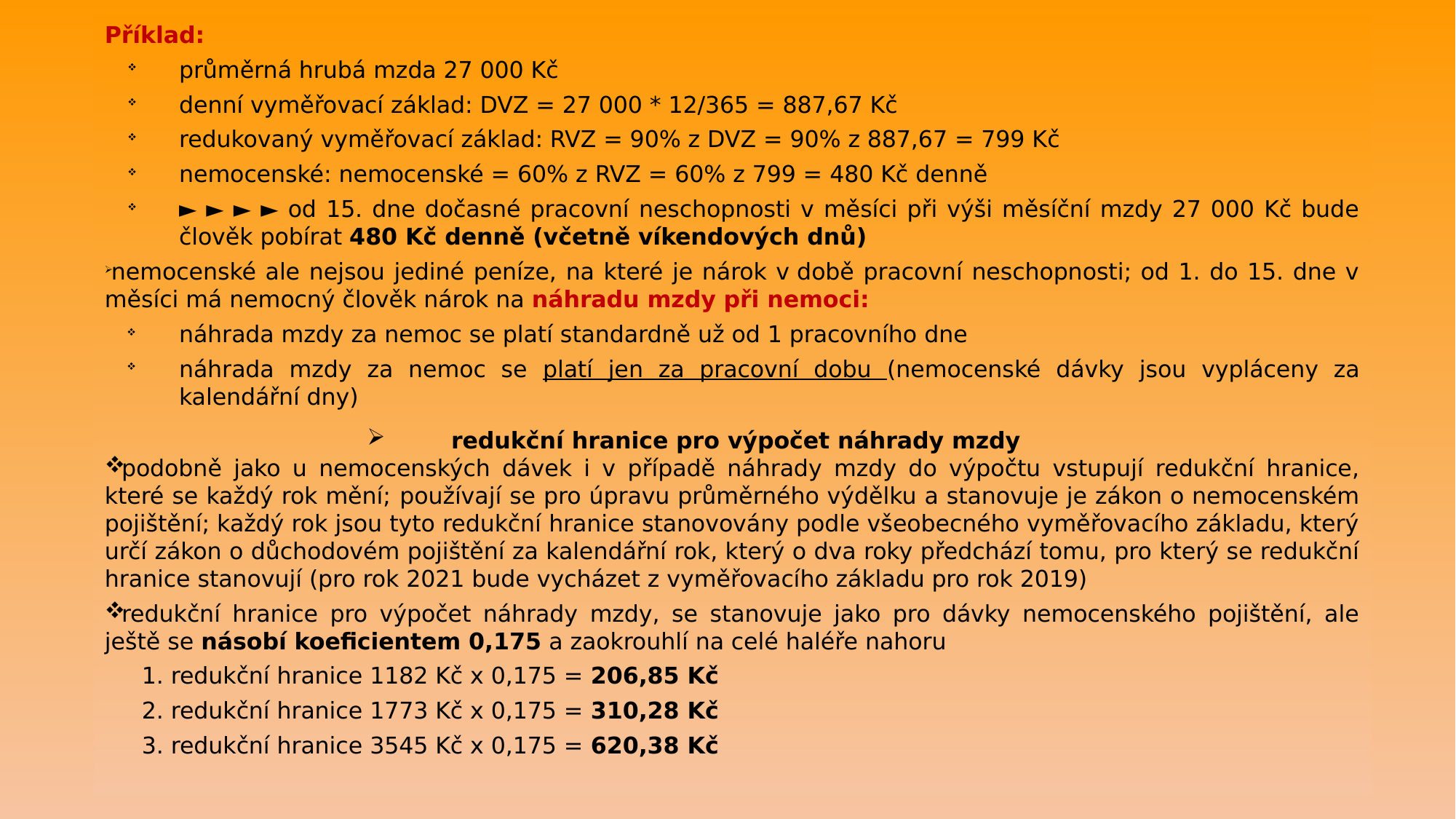

Příklad:
průměrná hrubá mzda 27 000 Kč
denní vyměřovací základ: DVZ = 27 000 * 12/365 = 887,67 Kč
redukovaný vyměřovací základ: RVZ = 90% z DVZ = 90% z 887,67 = 799 Kč
nemocenské: nemocenské = 60% z RVZ = 60% z 799 = 480 Kč denně
► ► ► ► od 15. dne dočasné pracovní neschopnosti v měsíci při výši měsíční mzdy 27 000 Kč bude člověk pobírat 480 Kč denně (včetně víkendových dnů)
nemocenské ale nejsou jediné peníze, na které je nárok v době pracovní neschopnosti; od 1. do 15. dne v měsíci má nemocný člověk nárok na náhradu mzdy při nemoci:
náhrada mzdy za nemoc se platí standardně už od 1 pracovního dne
náhrada mzdy za nemoc se platí jen za pracovní dobu (nemocenské dávky jsou vypláceny za kalendářní dny)
redukční hranice pro výpočet náhrady mzdy
podobně jako u nemocenských dávek i v případě náhrady mzdy do výpočtu vstupují redukční hranice, které se každý rok mění; používají se pro úpravu průměrného výdělku a stanovuje je zákon o nemocenském pojištění; každý rok jsou tyto redukční hranice stanovovány podle všeobecného vyměřovacího základu, který určí zákon o důchodovém pojištění za kalendářní rok, který o dva roky předchází tomu, pro který se redukční hranice stanovují (pro rok 2021 bude vycházet z vyměřovacího základu pro rok 2019)
redukční hranice pro výpočet náhrady mzdy, se stanovuje jako pro dávky nemocenského pojištění, ale ještě se násobí koeficientem 0,175 a zaokrouhlí na celé haléře nahoru
1. redukční hranice 1182 Kč x 0,175 = 206,85 Kč
2. redukční hranice 1773 Kč x 0,175 = 310,28 Kč
3. redukční hranice 3545 Kč x 0,175 = 620,38 Kč